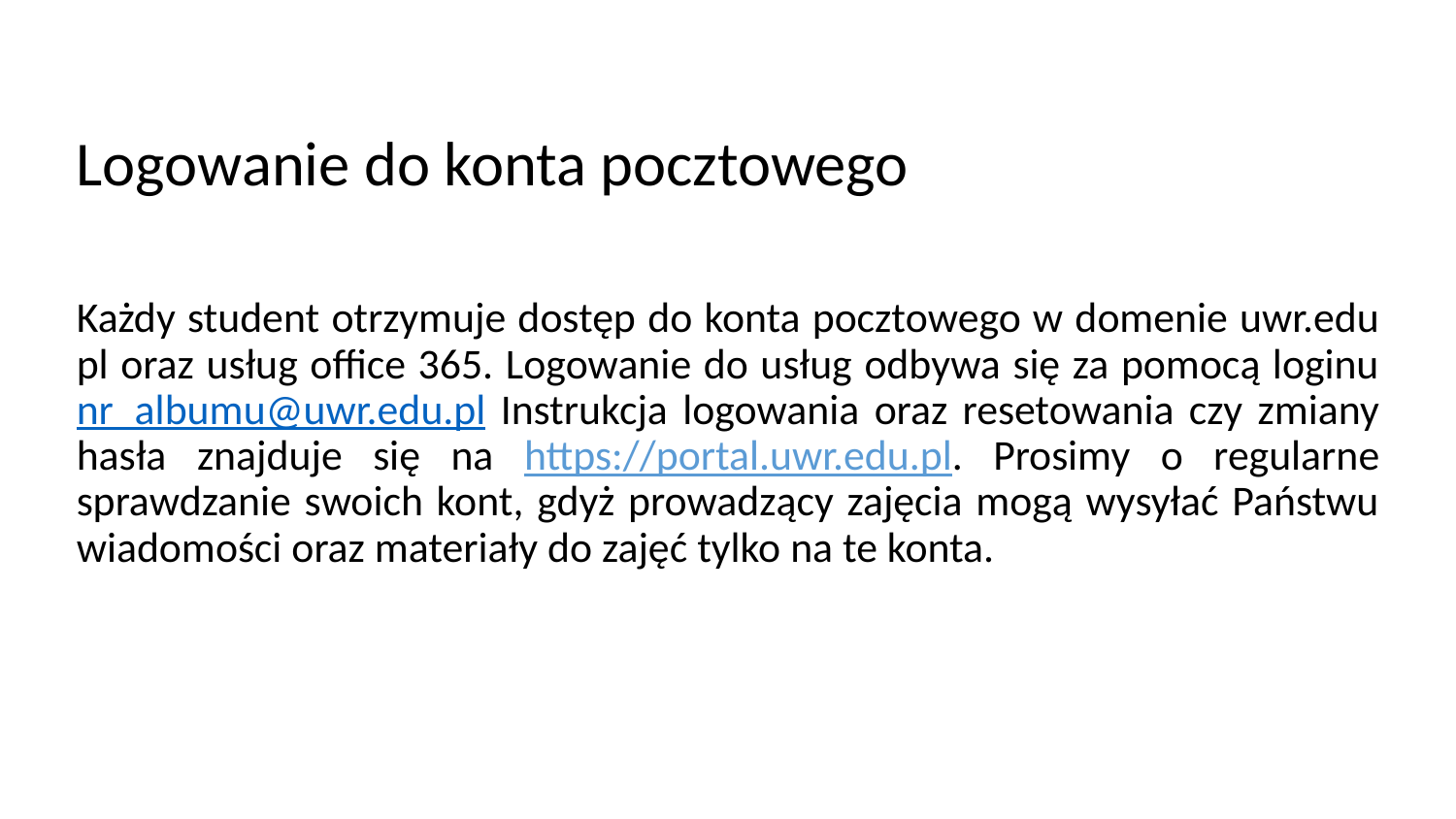

# Logowanie do konta pocztowego
Każdy student otrzymuje dostęp do konta pocztowego w domenie uwr.edu pl oraz usług office 365. Logowanie do usług odbywa się za pomocą loginu nr_albumu@uwr.edu.pl Instrukcja logowania oraz resetowania czy zmiany hasła znajduje się na https://portal.uwr.edu.pl. Prosimy o regularne sprawdzanie swoich kont, gdyż prowadzący zajęcia mogą wysyłać Państwu wiadomości oraz materiały do zajęć tylko na te konta.